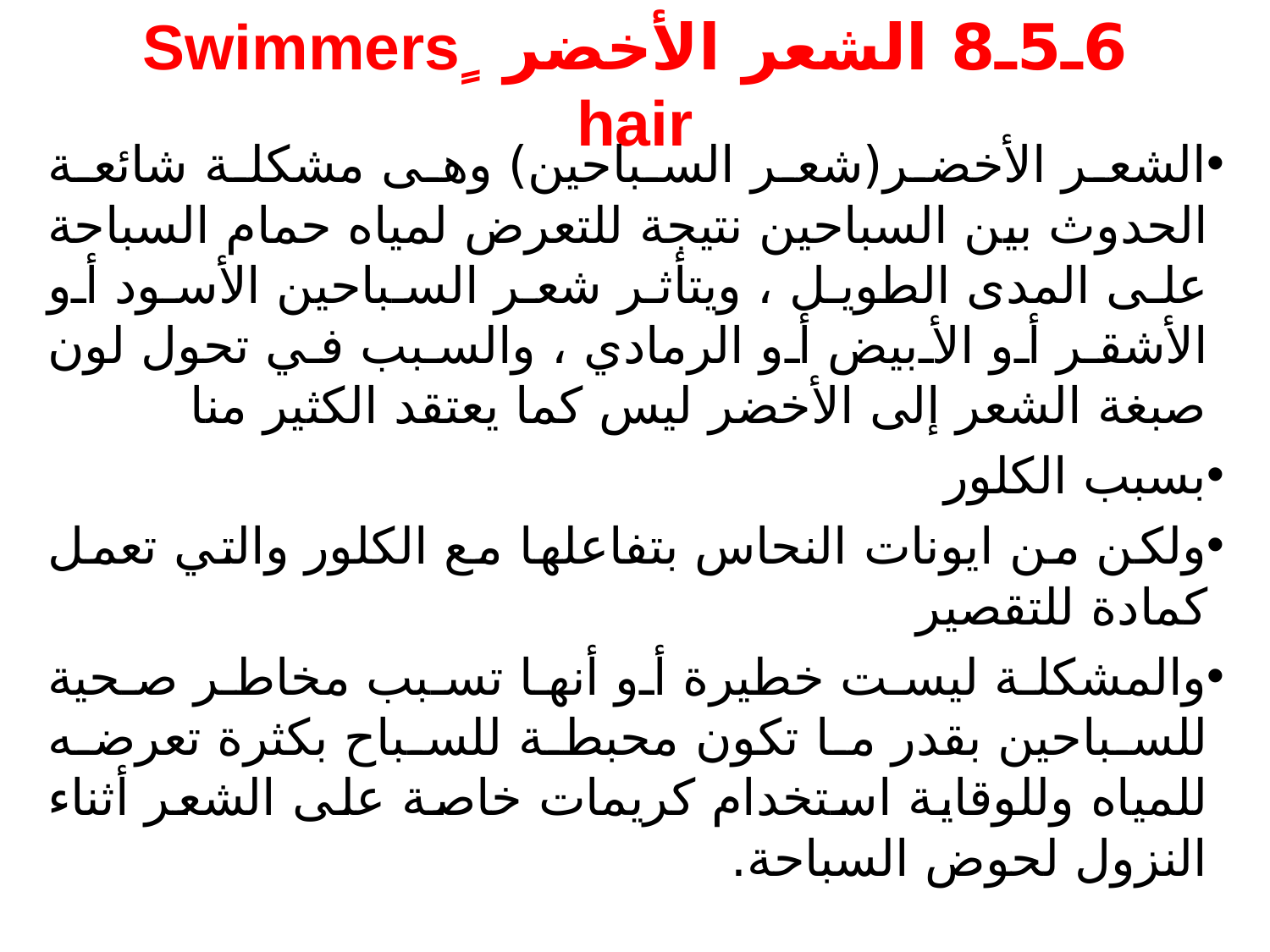

# 6ـ5ـ8 الشعر الأخضر  ٍSwimmers hair
الشعر الأخضر(شعر السباحين) وهى مشكلة شائعة الحدوث بين السباحين نتيجة للتعرض لمياه حمام السباحة على المدى الطويل ، ويتأثر شعر السباحين الأسود أو الأشقر أو الأبيض أو الرمادي ، والسبب في تحول لون صبغة الشعر إلى الأخضر ليس كما يعتقد الكثير منا
بسبب الكلور
ولكن من ايونات النحاس بتفاعلها مع الكلور والتي تعمل كمادة للتقصير
والمشكلة ليست خطيرة أو أنها تسبب مخاطر صحية للسباحين بقدر ما تكون محبطة للسباح بكثرة تعرضه للمياه وللوقاية استخدام كريمات خاصة على الشعر أثناء النزول لحوض السباحة.